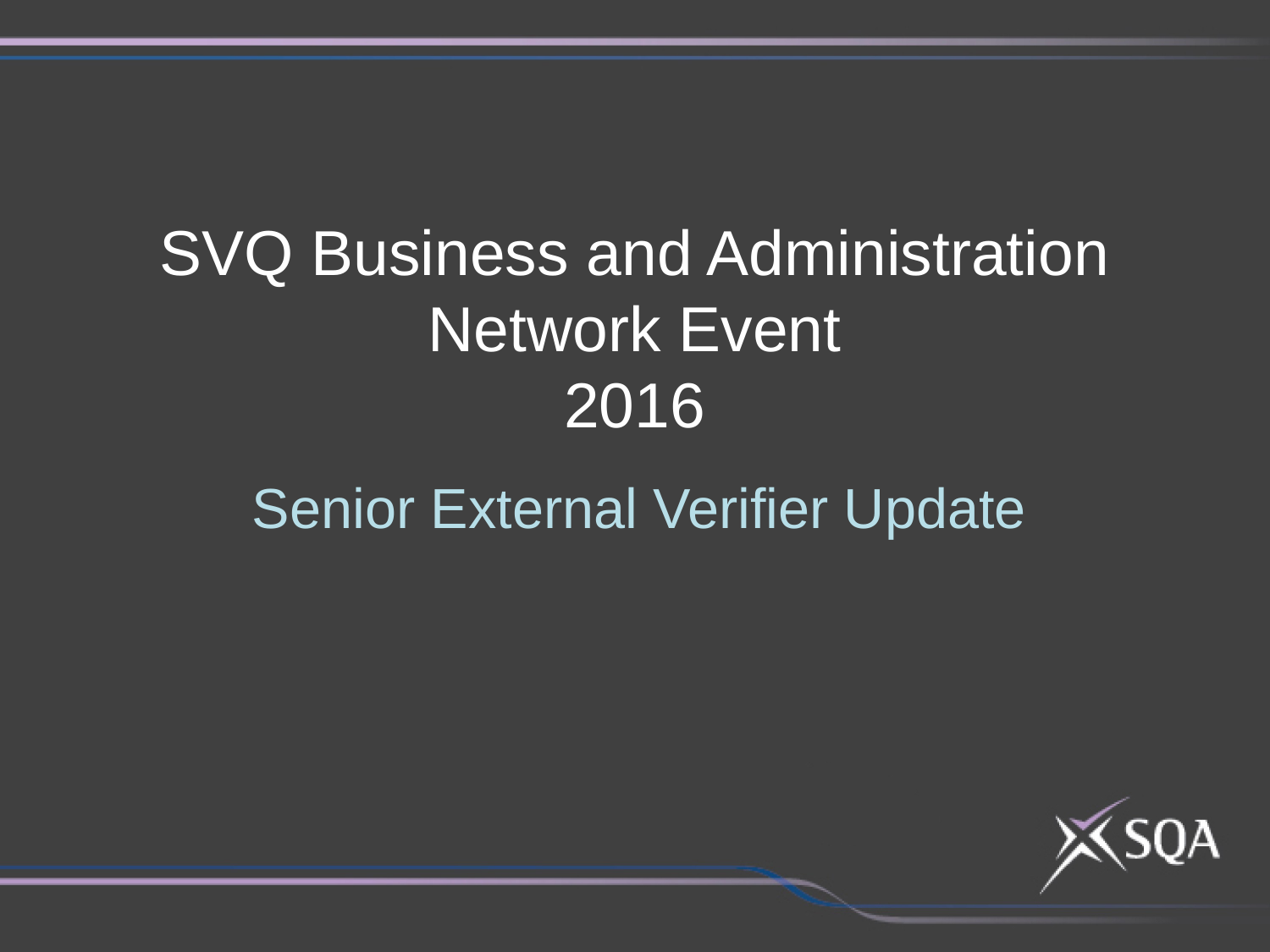

# SVQ Business and Administration Network Event 2016
Senior External Verifier Update